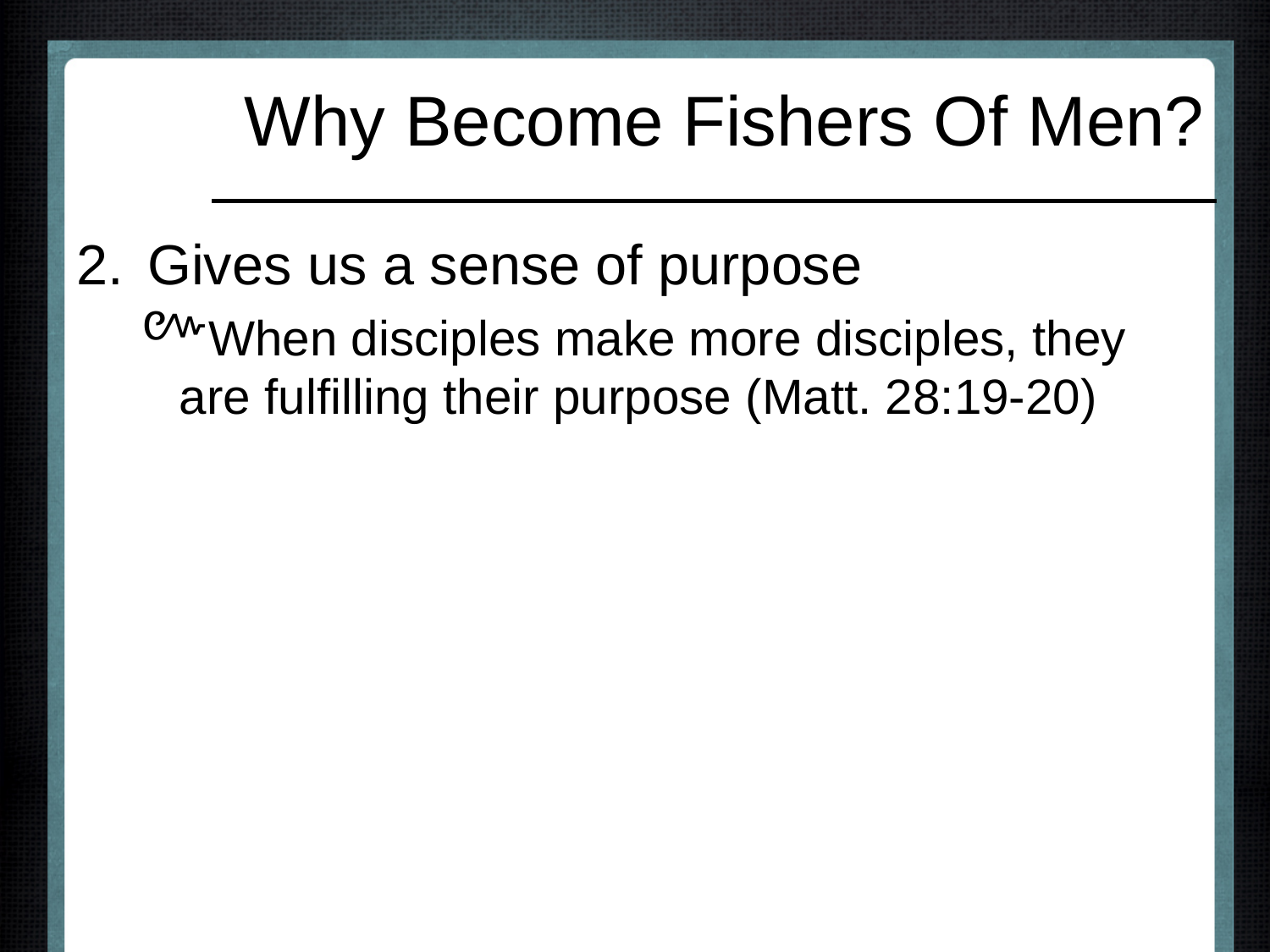

# Why Become Fishers Of Men?
Gives us a sense of purpose
When disciples make more disciples, they are fulfilling their purpose (Matt. 28:19-20)